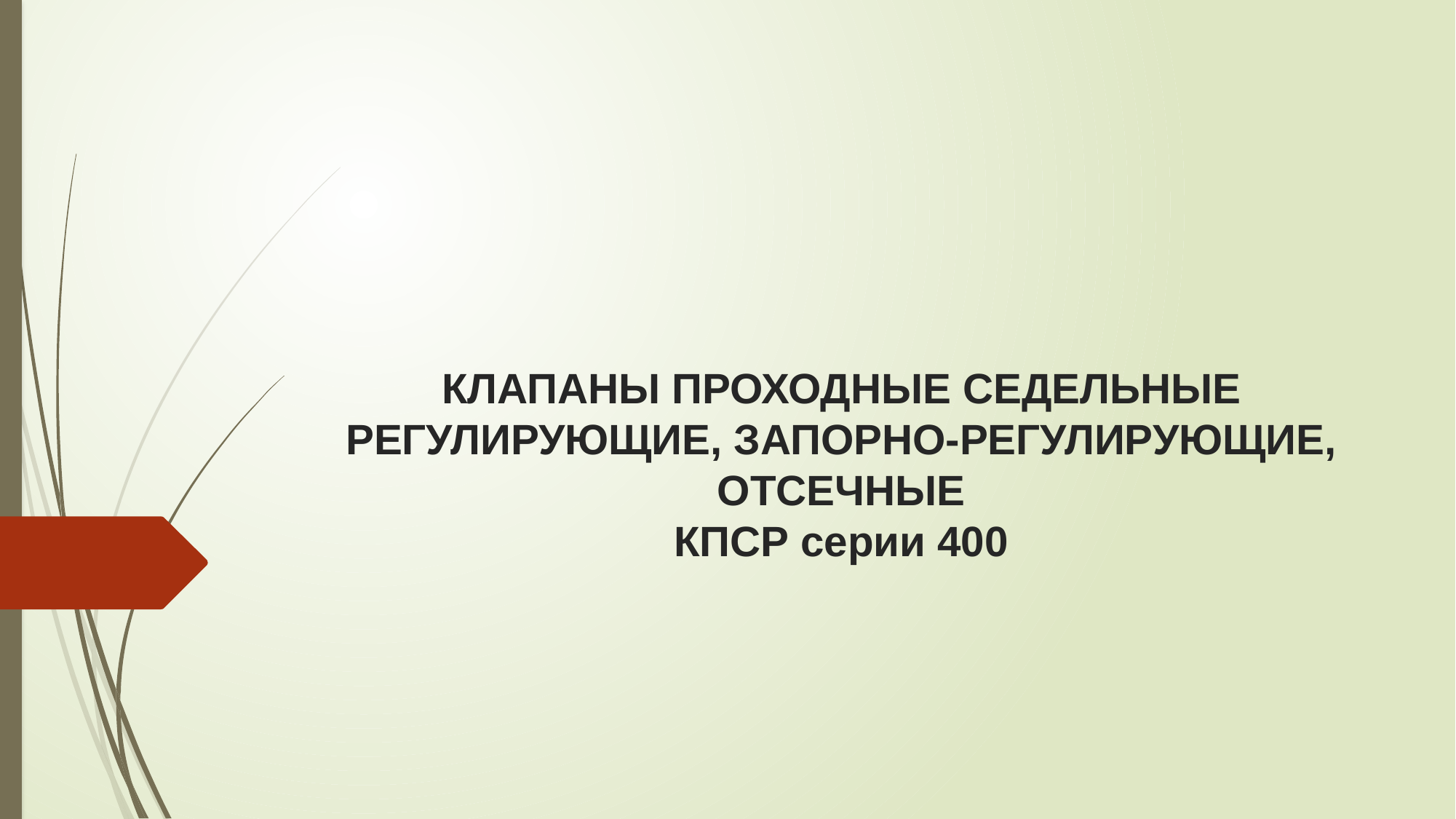

# КЛАПАНЫ ПРОХОДНЫЕ СЕДЕЛЬНЫЕ РЕГУЛИРУЮЩИЕ, ЗАПОРНО-РЕГУЛИРУЮЩИЕ, ОТСЕЧНЫЕ КПСР серии 400